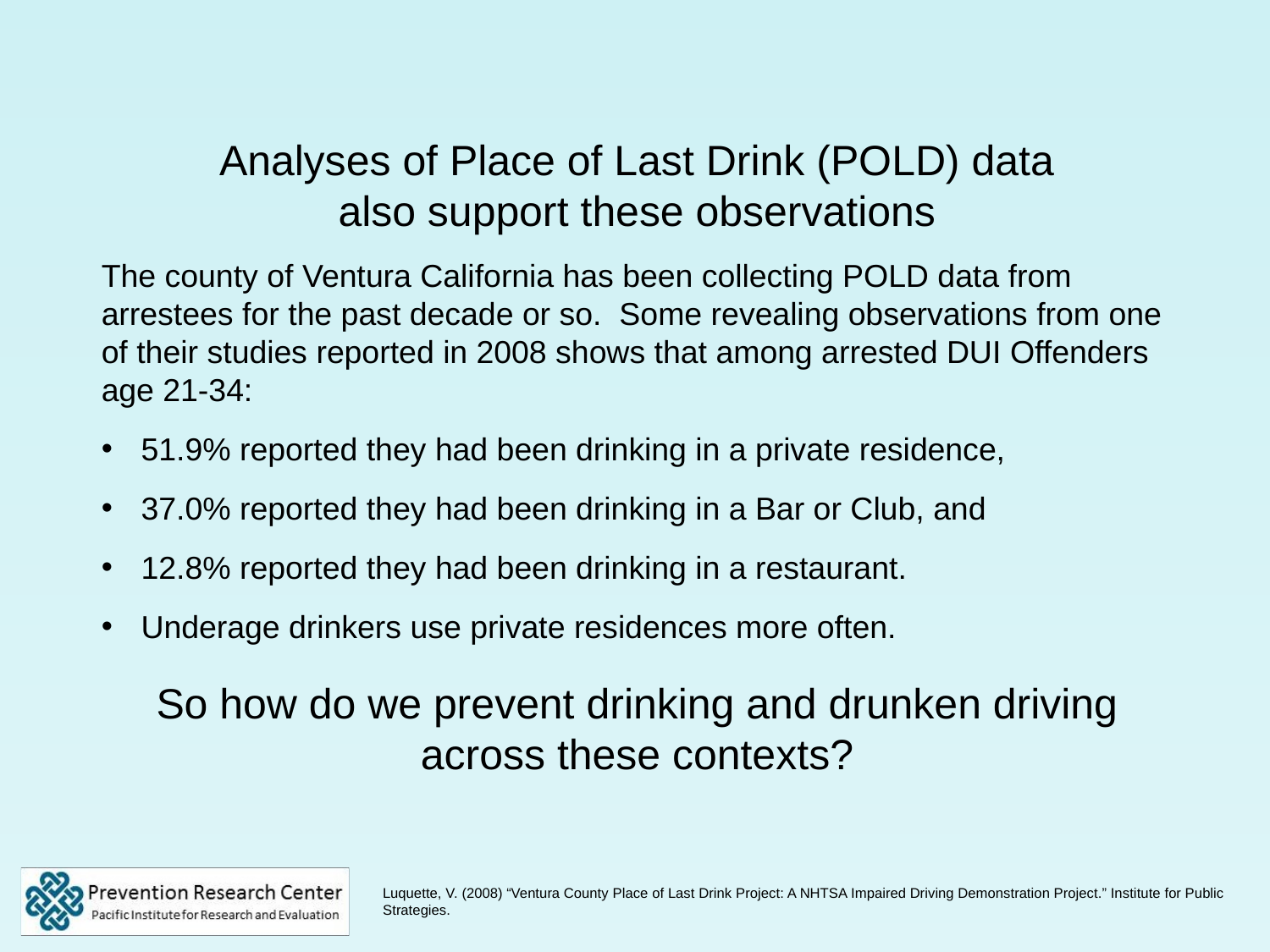

Analyses of Place of Last Drink (POLD) data
also support these observations
The county of Ventura California has been collecting POLD data from arrestees for the past decade or so.  Some revealing observations from one of their studies reported in 2008 shows that among arrested DUI Offenders age 21-34:
51.9% reported they had been drinking in a private residence,
37.0% reported they had been drinking in a Bar or Club, and
12.8% reported they had been drinking in a restaurant.
Underage drinkers use private residences more often.
So how do we prevent drinking and drunken driving across these contexts?
Luquette, V. (2008) “Ventura County Place of Last Drink Project: A NHTSA Impaired Driving Demonstration Project.” Institute for Public Strategies.